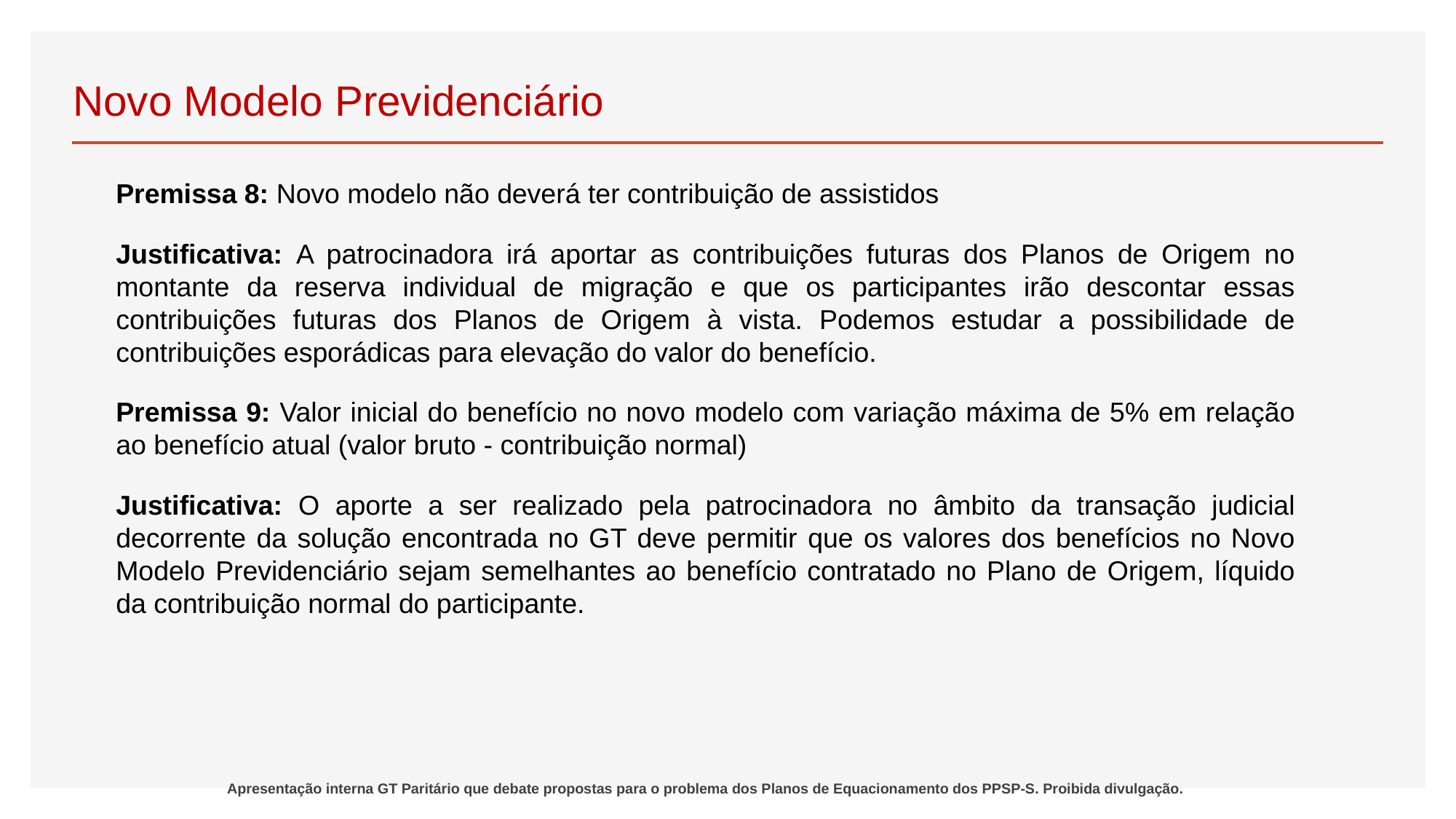

# Novo Modelo Previdenciário
Premissa 8: Novo modelo não deverá ter contribuição de assistidos
Justificativa: A patrocinadora irá aportar as contribuições futuras dos Planos de Origem no montante da reserva individual de migração e que os participantes irão descontar essas contribuições futuras dos Planos de Origem à vista. Podemos estudar a possibilidade de contribuições esporádicas para elevação do valor do benefício.
Premissa 9: Valor inicial do benefício no novo modelo com variação máxima de 5% em relação ao benefício atual (valor bruto - contribuição normal)
Justificativa: O aporte a ser realizado pela patrocinadora no âmbito da transação judicial decorrente da solução encontrada no GT deve permitir que os valores dos benefícios no Novo Modelo Previdenciário sejam semelhantes ao benefício contratado no Plano de Origem, líquido da contribuição normal do participante.

Apresentação interna GT Paritário que debate propostas para o problema dos Planos de Equacionamento dos PPSP-S. Proibida divulgação.